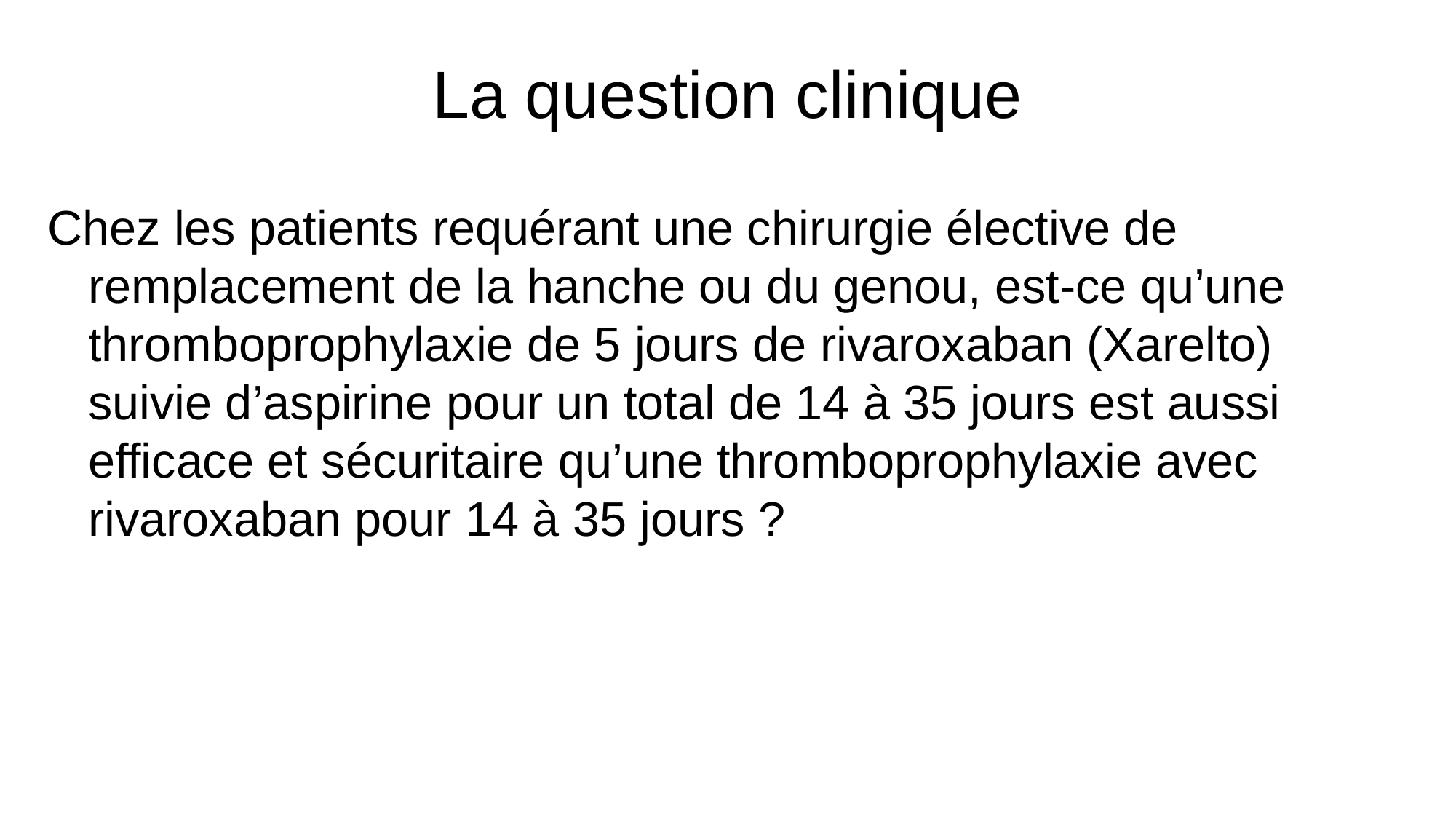

# La question clinique
Chez les patients requérant une chirurgie élective de remplacement de la hanche ou du genou, est-ce qu’une thromboprophylaxie de 5 jours de rivaroxaban (Xarelto) suivie d’aspirine pour un total de 14 à 35 jours est aussi efficace et sécuritaire qu’une thromboprophylaxie avec rivaroxaban pour 14 à 35 jours ?